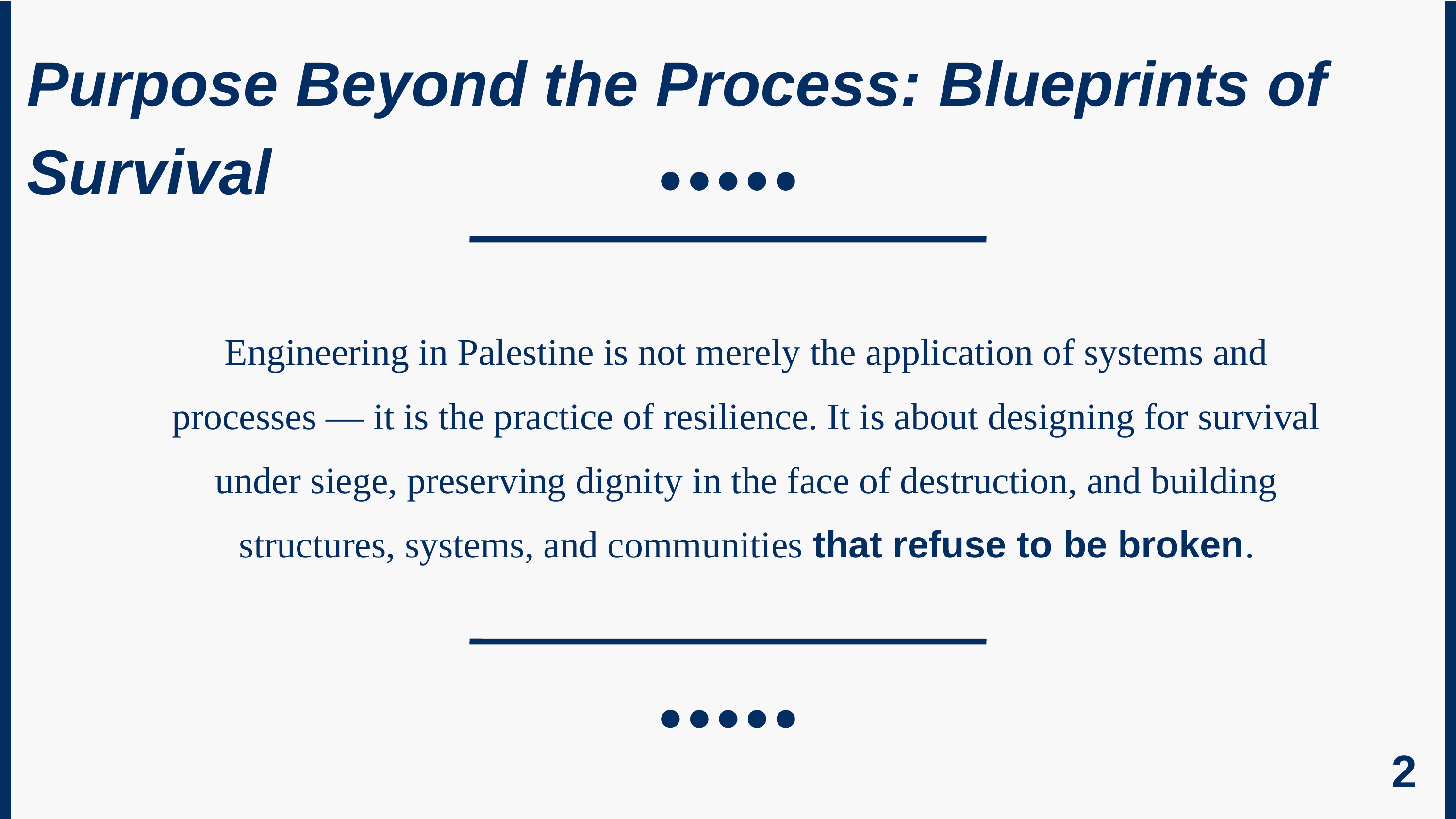

Purpose Beyond the Process: Blueprints of Survival

Engineering in Palestine is not merely the application of systems and processes — it is the practice of resilience. It is about designing for survival under siege, preserving dignity in the face of destruction, and building structures, systems, and communities that refuse to be broken.

2